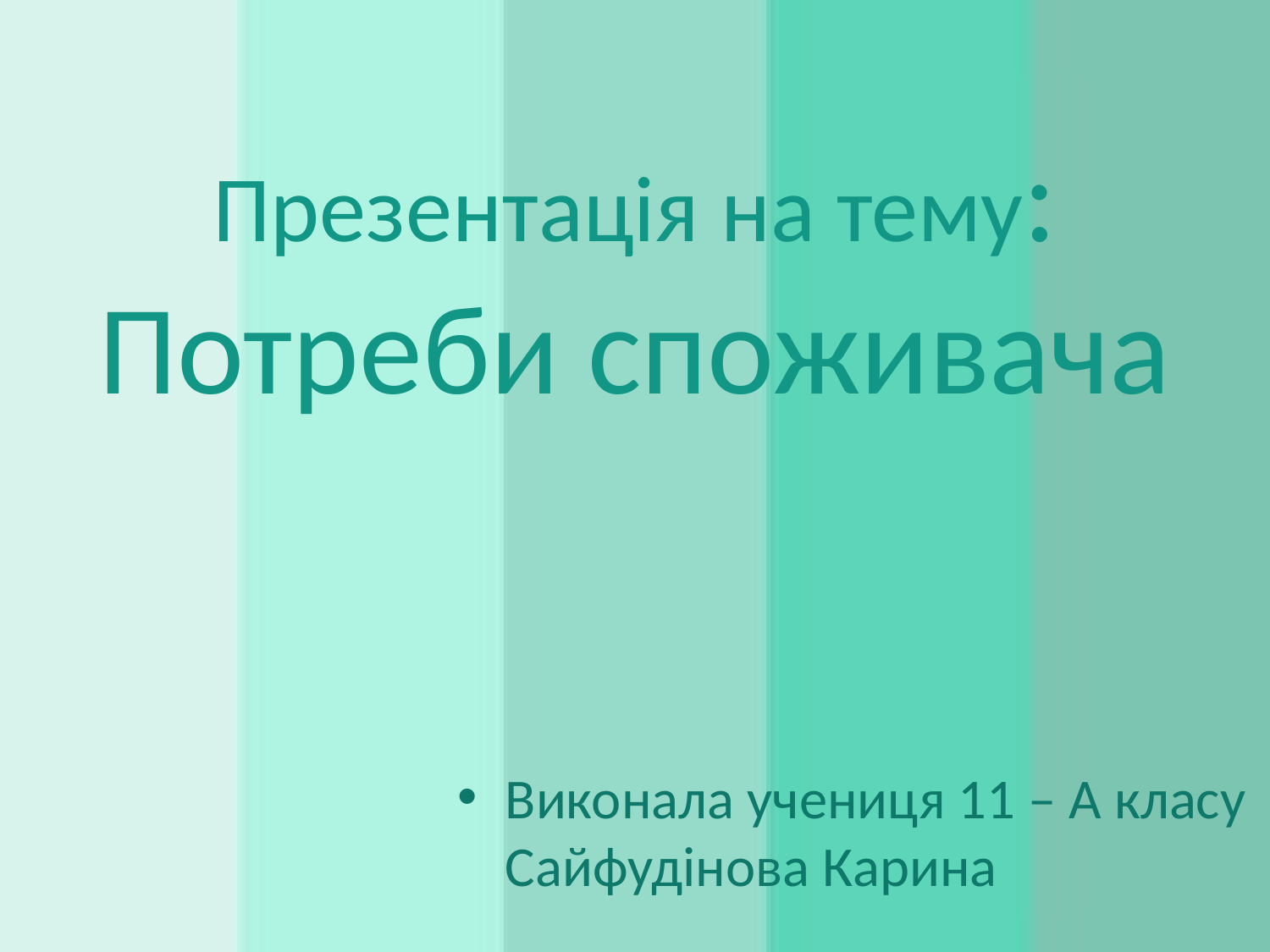

# Презентація на тему: Потреби споживача
Виконала учениця 11 – А класу Сайфудінова Карина